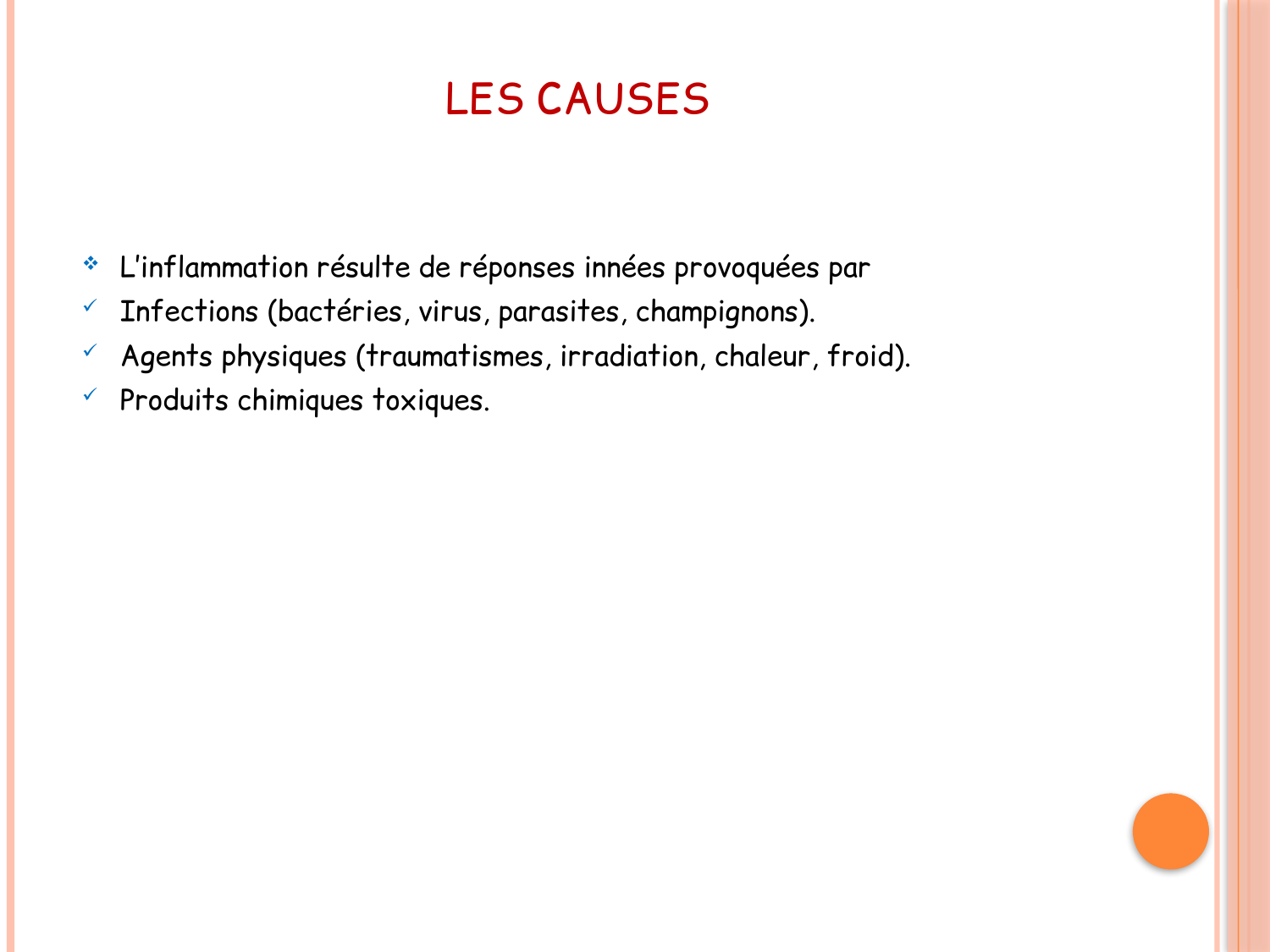

# Les causes

L’inflammation résulte de réponses innées provoquées par
Infections (bactéries, virus, parasites, champignons).
Agents physiques (traumatismes, irradiation, chaleur, froid).
Produits chimiques toxiques.